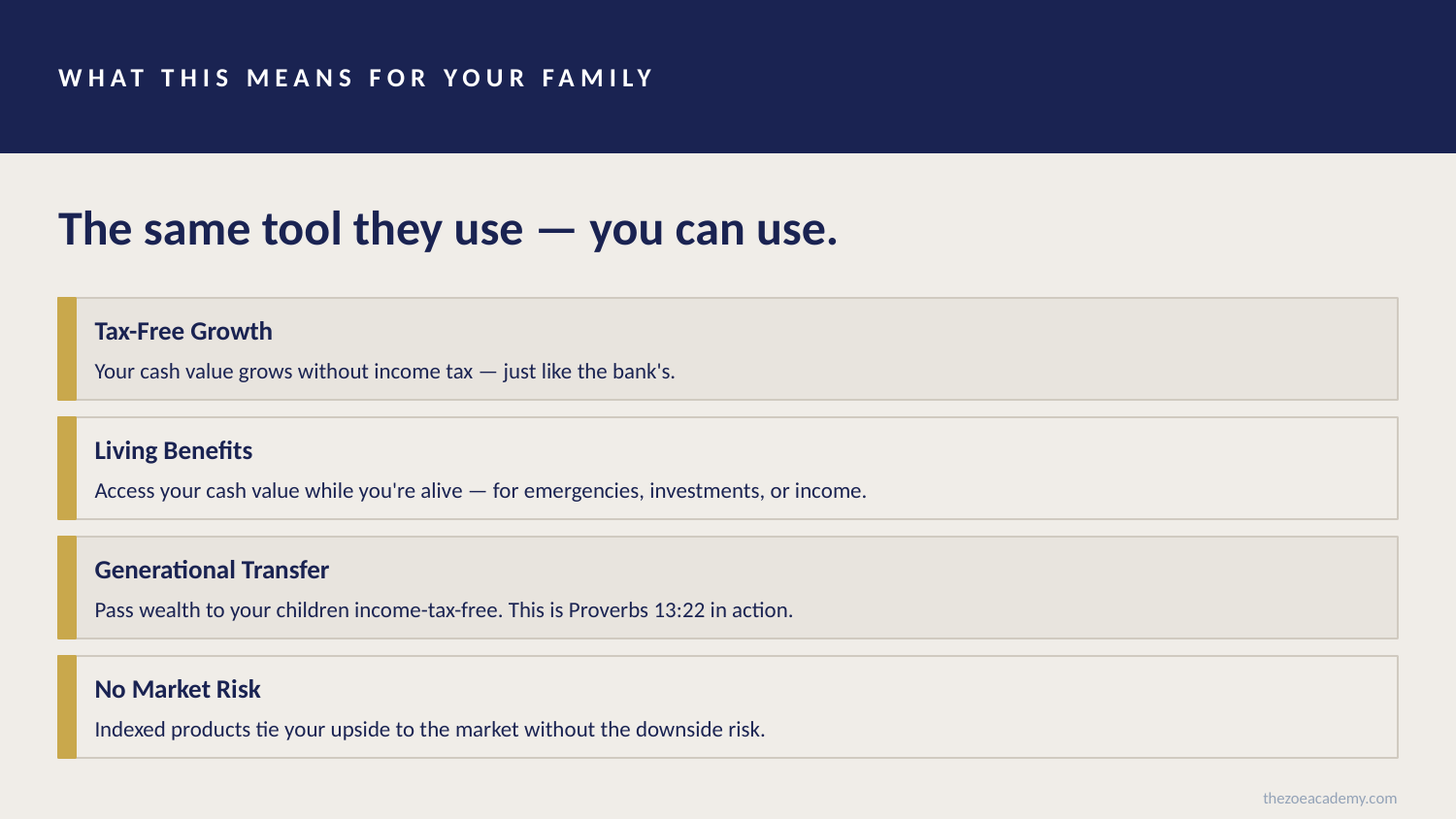

WHAT THIS MEANS FOR YOUR FAMILY
The same tool they use — you can use.

Tax-Free Growth
Your cash value grows without income tax — just like the bank's.

Living Benefits
Access your cash value while you're alive — for emergencies, investments, or income.

Generational Transfer
Pass wealth to your children income-tax-free. This is Proverbs 13:22 in action.

No Market Risk
Indexed products tie your upside to the market without the downside risk.
thezoeacademy.com